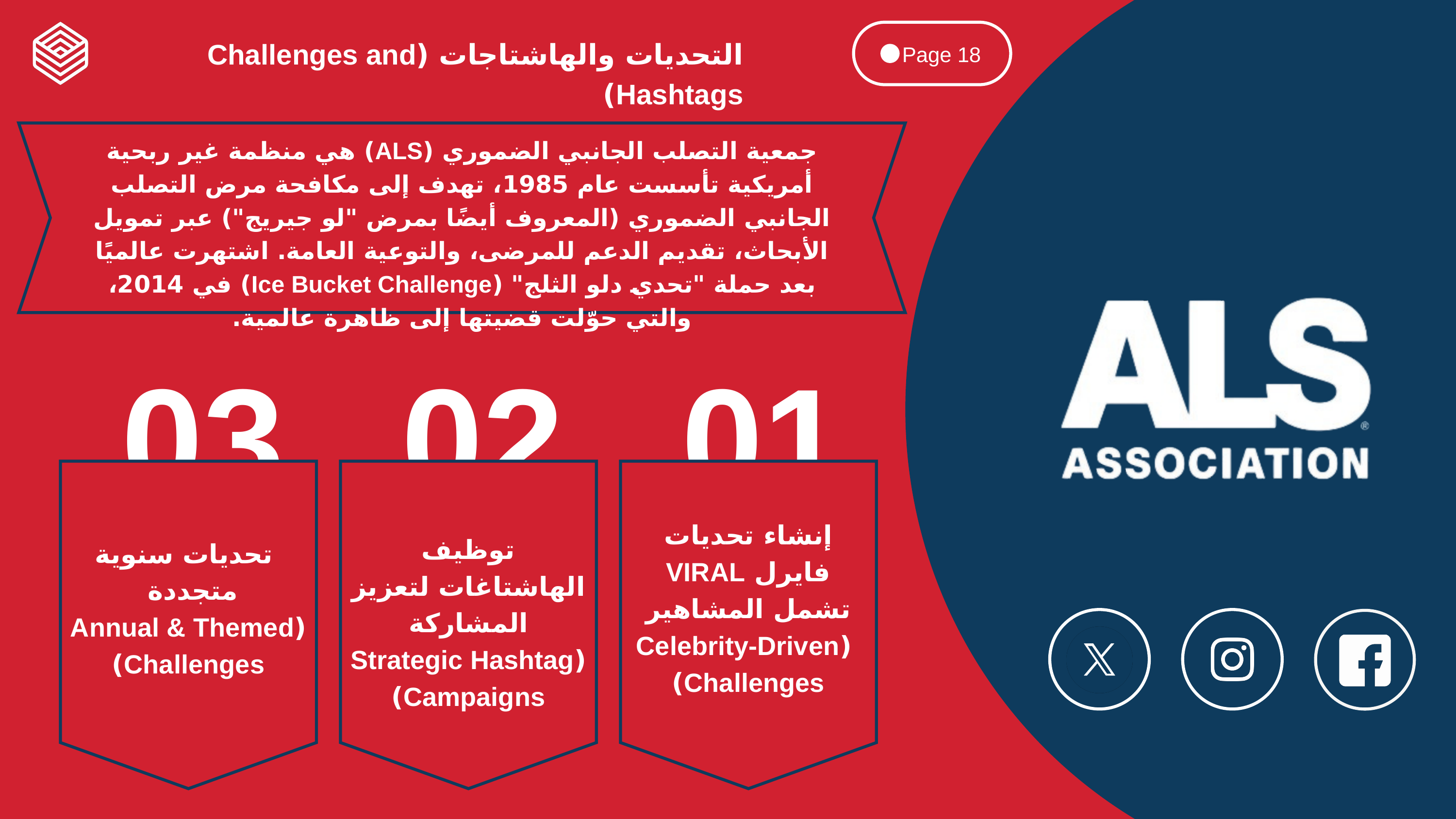

التحديات والهاشتاجات (Challenges and Hashtags)
Page 18

جمعية التصلب الجانبي الضموري (ALS) هي منظمة غير ربحية أمريكية تأسست عام 1985، تهدف إلى مكافحة مرض التصلب الجانبي الضموري (المعروف أيضًا بمرض "لو جيريج") عبر تمويل الأبحاث، تقديم الدعم للمرضى، والتوعية العامة. اشتهرت عالميًا بعد حملة "تحدي دلو الثلج" (Ice Bucket Challenge) في 2014، والتي حوّلت قضيتها إلى ظاهرة عالمية.

03.
02.
01.

إنشاء تحديات فايرل VIRAL تشمل المشاهير
 (Celebrity-Driven Challenges)
توظيف الهاشتاغات لتعزيز المشاركة (Strategic Hashtag Campaigns)
 تحديات سنوية متجددة
(Annual & Themed Challenges)